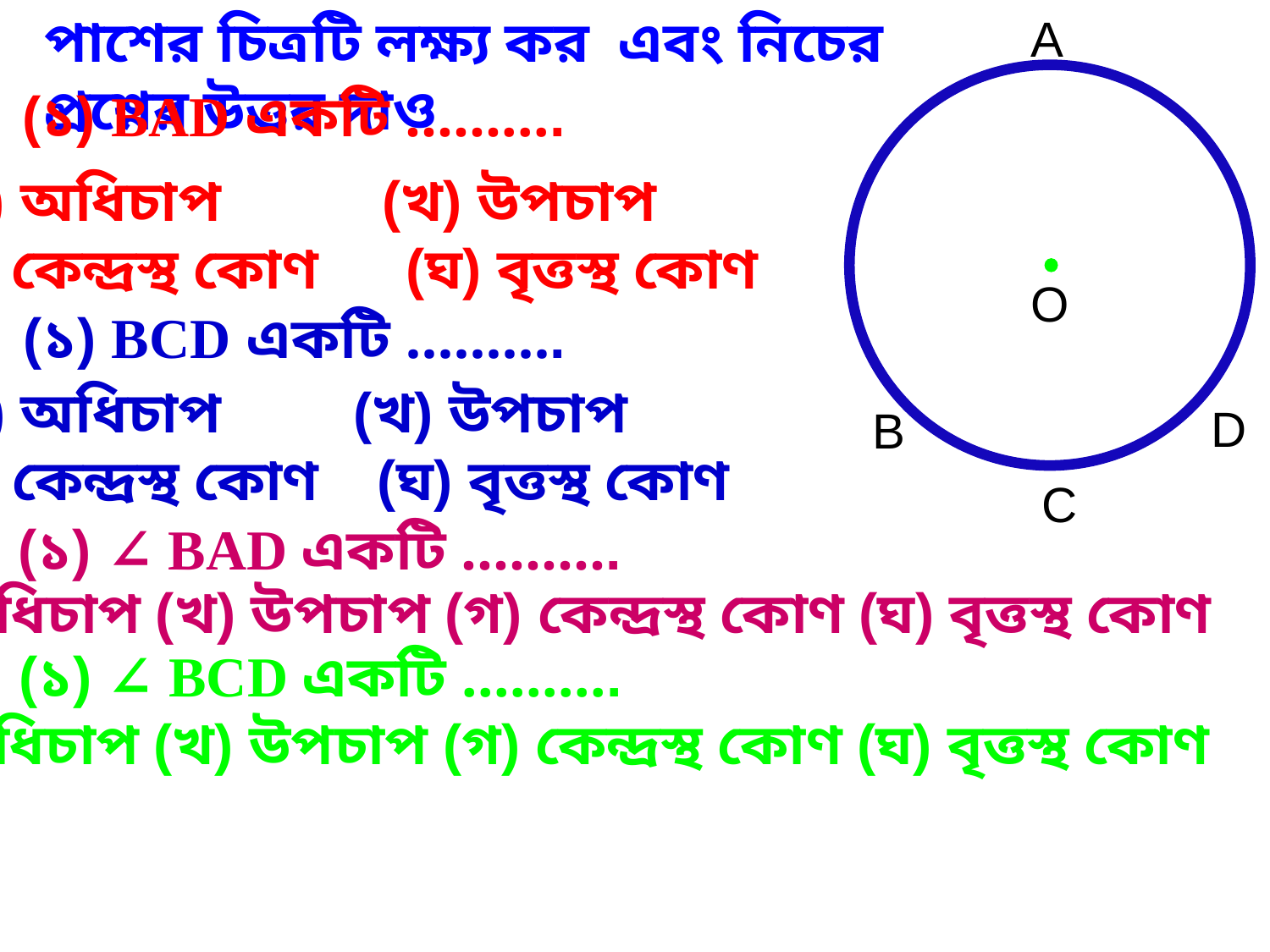

পাশের চিত্রটি লক্ষ্য কর  এবং নিচের প্রশ্নের উত্তর দাও
A

O
B
C
D
(১) BAD একটি ……….
(ক) অধিচাপ           (খ) উপচাপ
(গ) কেন্দ্রস্থ কোণ      (ঘ) বৃত্তস্থ কোণ
(১) BCD একটি ……….
(ক) অধিচাপ         (খ) উপচাপ
(গ) কেন্দ্রস্থ কোণ    (ঘ) বৃত্তস্থ কোণ
(১) ∠ BAD একটি ……….
(ক) অধিচাপ (খ) উপচাপ (গ) কেন্দ্রস্থ কোণ (ঘ) বৃত্তস্থ কোণ
(১) ∠ BCD একটি ……….
(ক) অধিচাপ (খ) উপচাপ (গ) কেন্দ্রস্থ কোণ (ঘ) বৃত্তস্থ কোণ